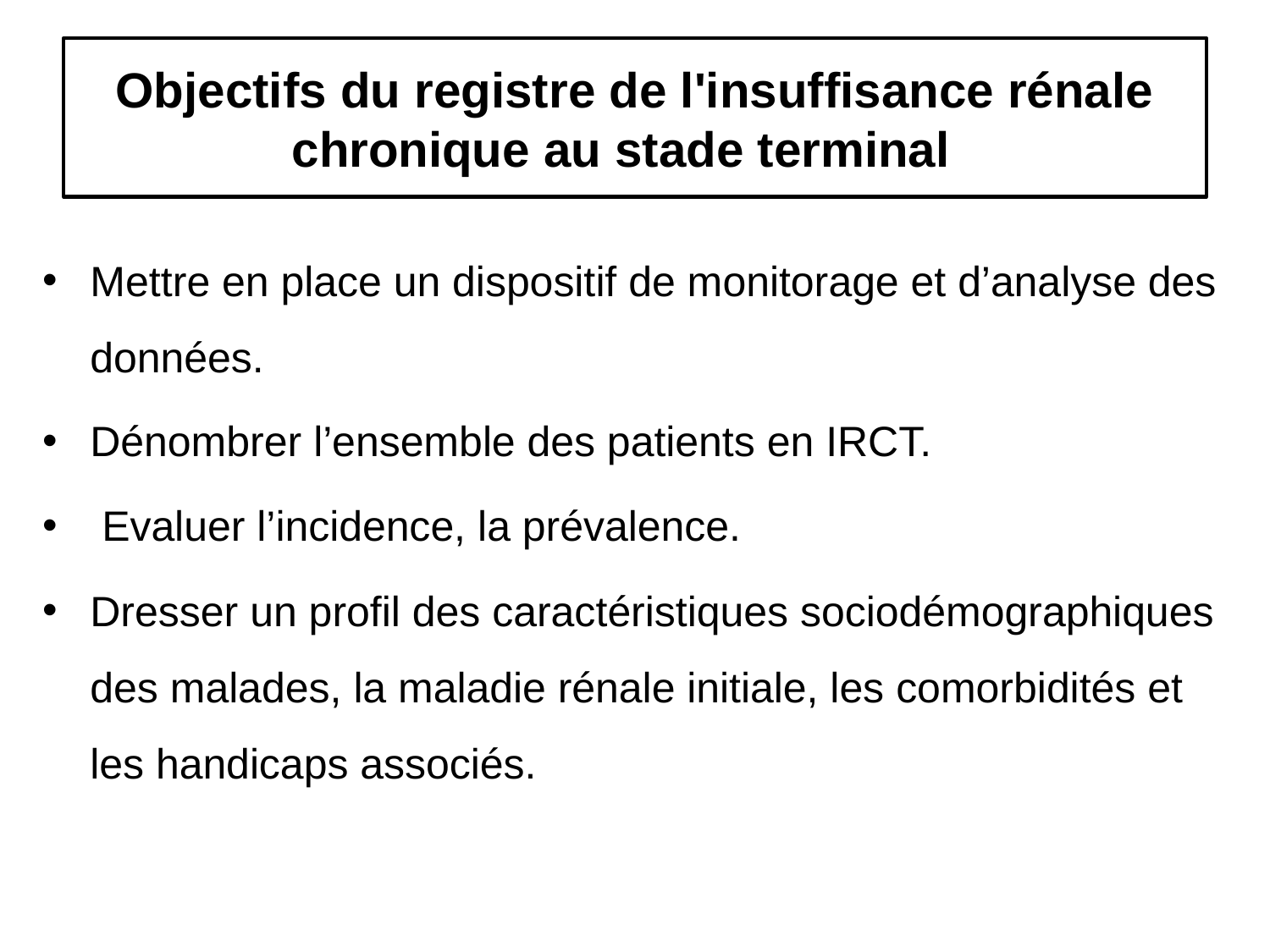

# Objectifs du registre de l'insuffisance rénale chronique au stade terminal
Mettre en place un dispositif de monitorage et d’analyse des données.
Dénombrer l’ensemble des patients en IRCT.
 Evaluer l’incidence, la prévalence.
Dresser un profil des caractéristiques sociodémographiques des malades, la maladie rénale initiale, les comorbidités et les handicaps associés.